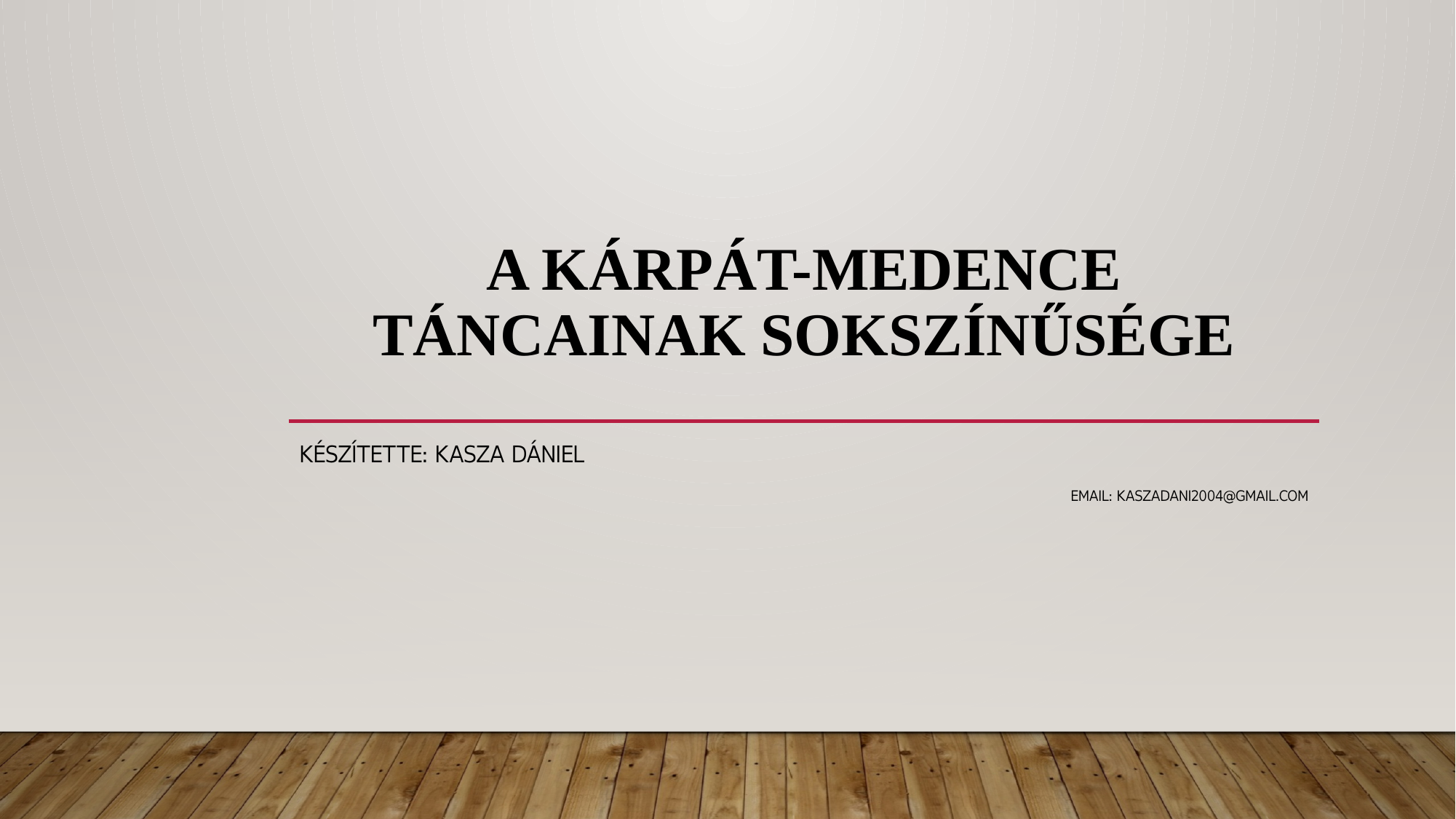

# A Kárpát-medence táncainak sokszínűsége
Készítette: Kasza Dániel
Email: Kaszadani2004@gmail.com